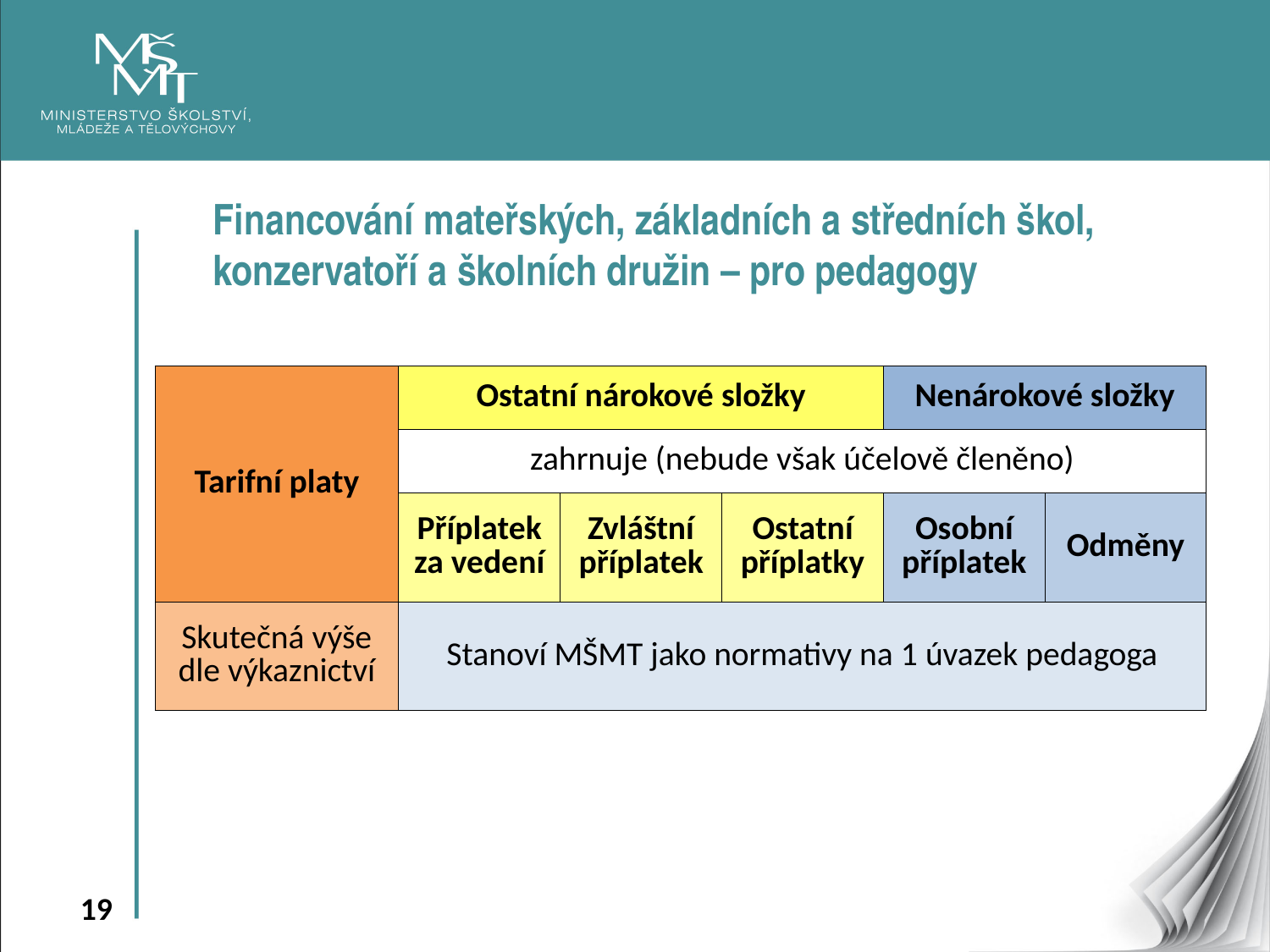

Financování mateřských, základních a středních škol, konzervatoří a školních družin – pro pedagogy
| Tarifní platy | Ostatní nárokové složky |  |  | Nenárokové složky |  |
| --- | --- | --- | --- | --- | --- |
|  | zahrnuje (nebude však účelově členěno) |  |  |  |  |
|  | Příplatek za vedení | Zvláštní příplatek | Ostatní příplatky | Osobní příplatek | Odměny |
| Skutečná výše dle výkaznictví | Stanoví MŠMT jako normativy na 1 úvazek pedagoga |  |  |  |  |